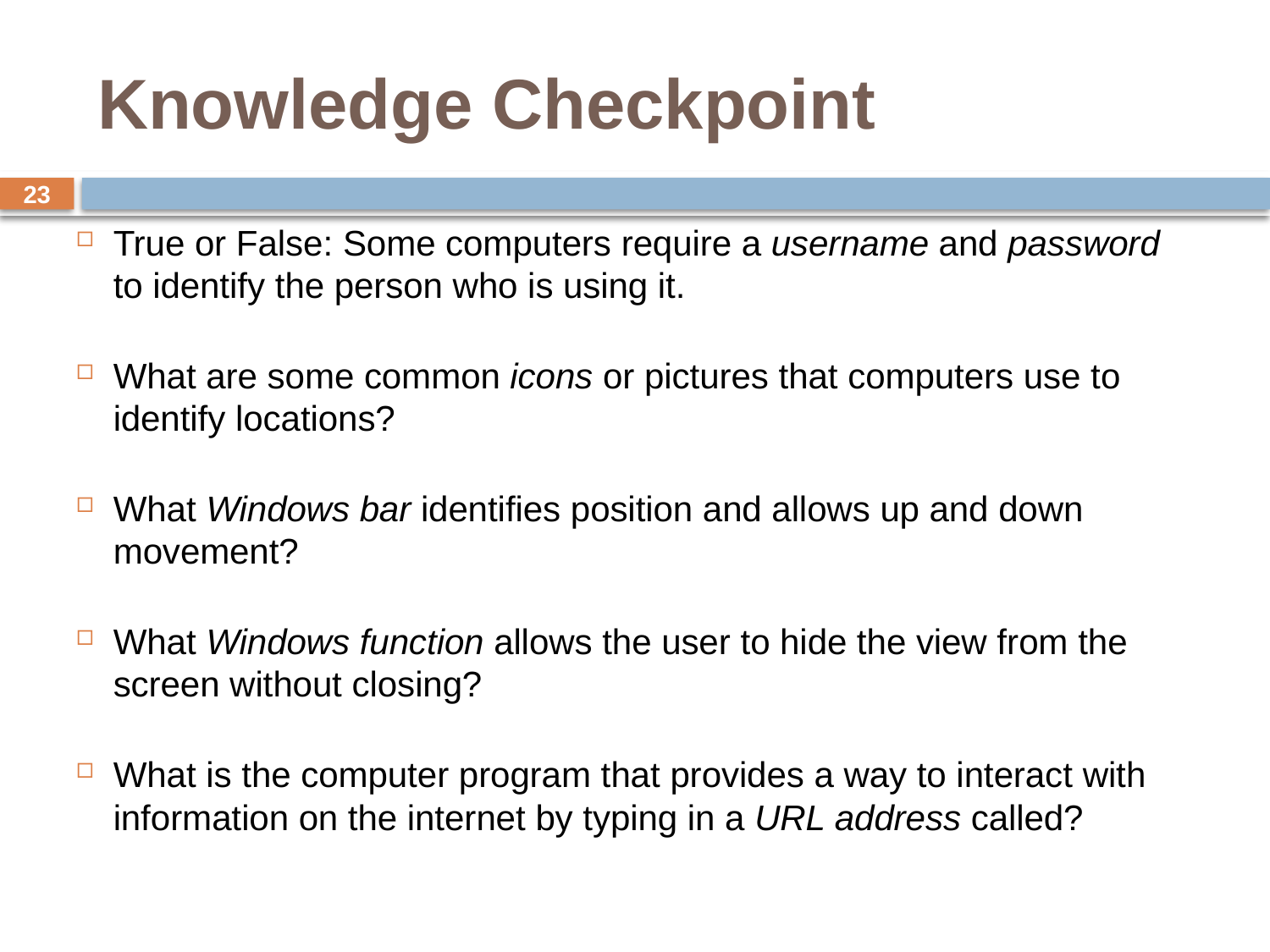

# Knowledge Checkpoint

True or False: Some computers require a username and password to identify the person who is using it.

What are some common icons or pictures that computers use to identify locations?

What Windows bar identifies position and allows up and down movement?

What Windows function allows the user to hide the view from the screen without closing?

What is the computer program that provides a way to interact with information on the internet by typing in a URL address called?

23